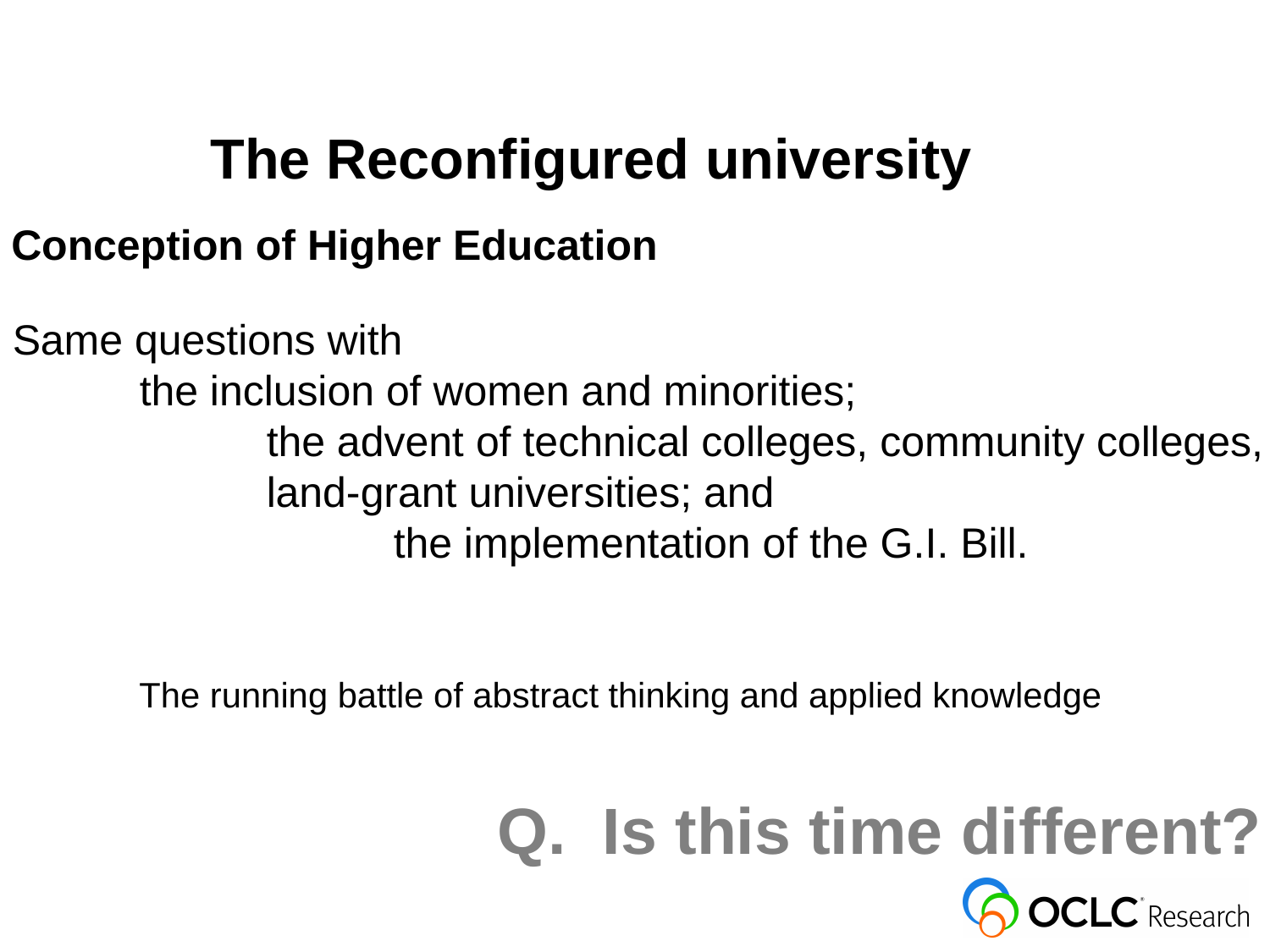

The Reconfigured university

Conception of Higher Education
Same questions with
	the inclusion of women and minorities;
		the advent of technical colleges, community colleges,
		land-grant universities; and
			the implementation of the G.I. Bill.

The running battle of abstract thinking and applied knowledge
Q.  Is this time different?